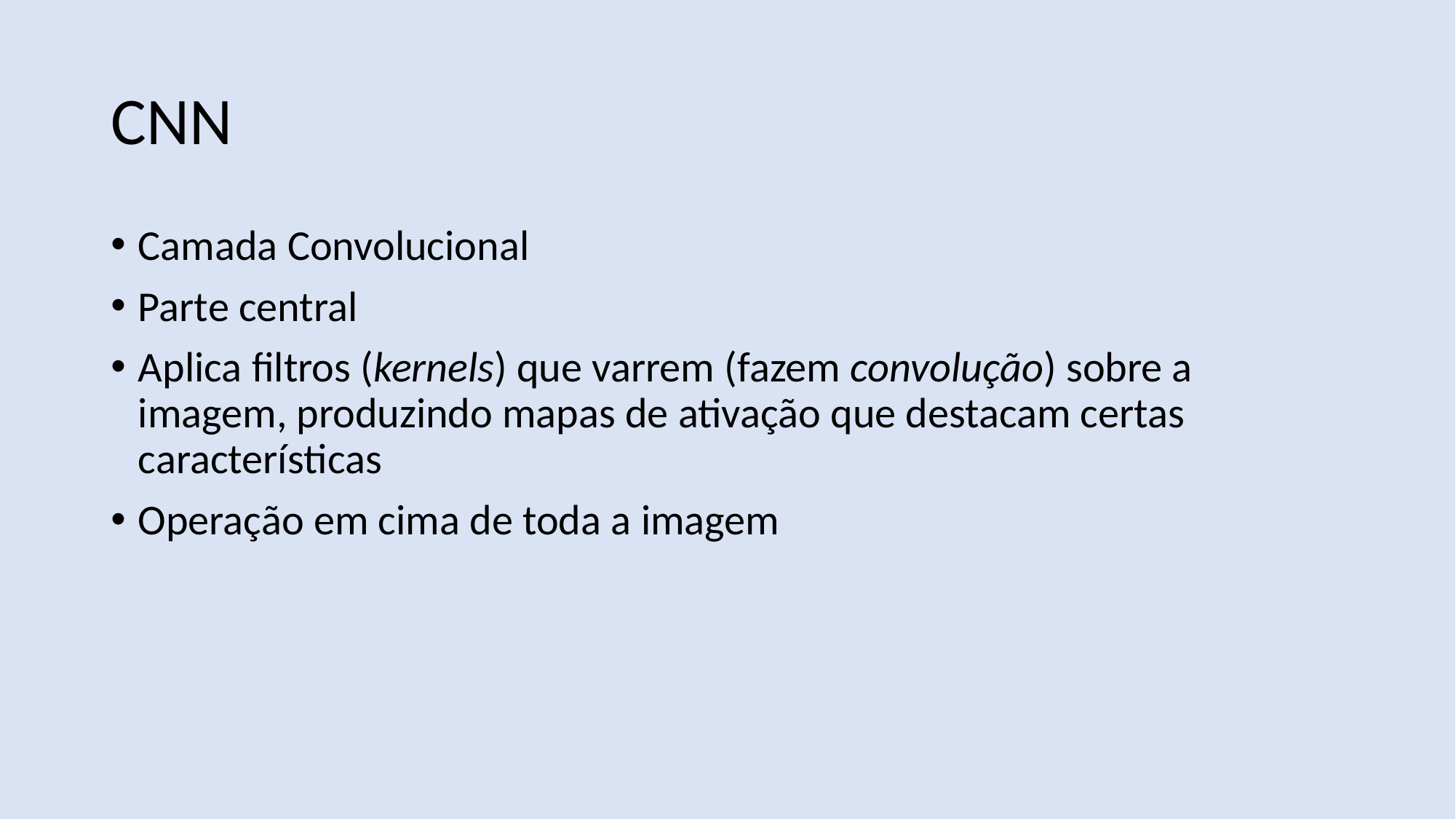

# CNN
Camada Convolucional
Parte central
Aplica filtros (kernels) que varrem (fazem convolução) sobre a imagem, produzindo mapas de ativação que destacam certas características
Operação em cima de toda a imagem